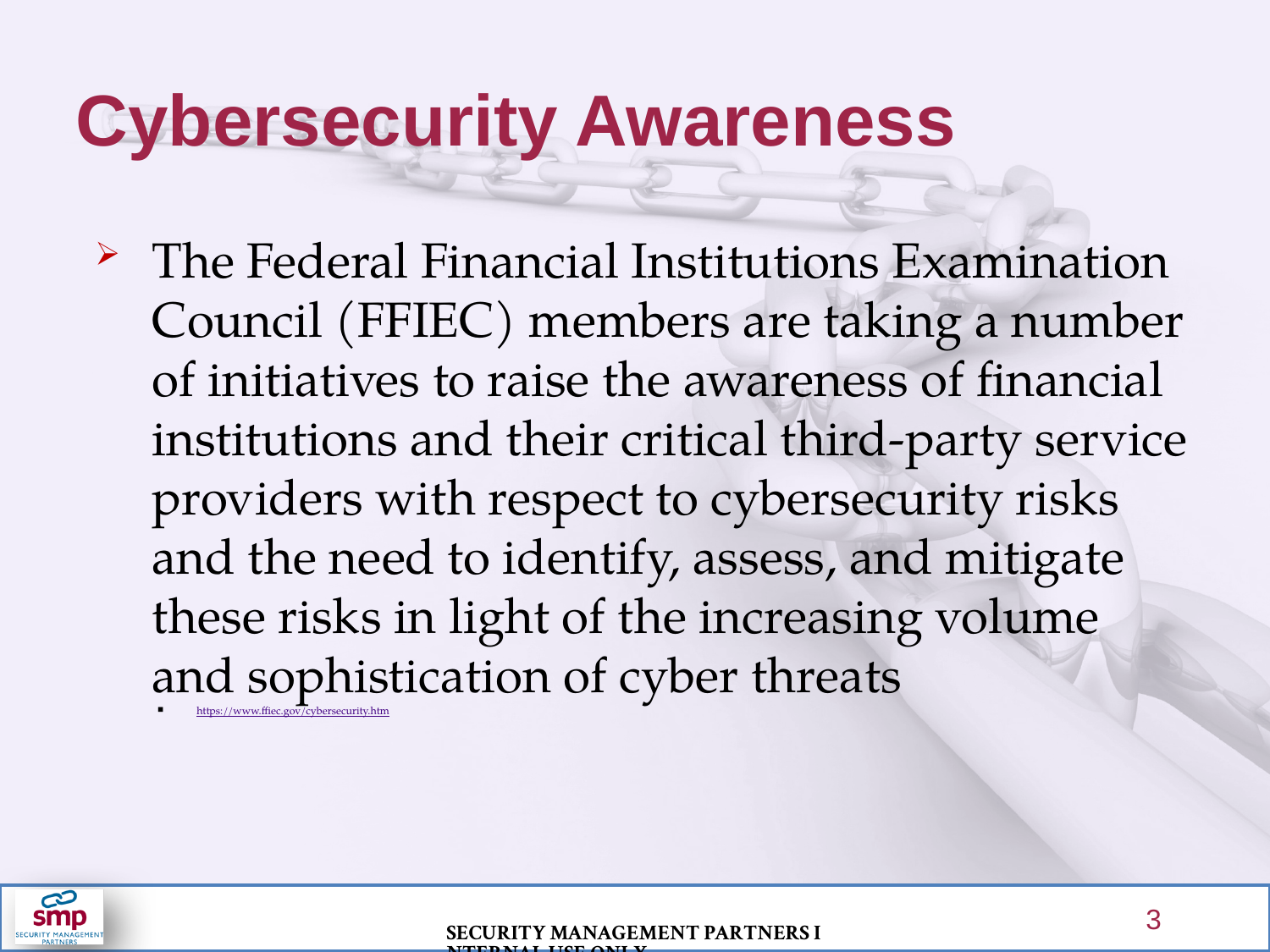

# Cybersecurity Awareness
The Federal Financial Institutions Examination Council (FFIEC) members are taking a number of initiatives to raise the awareness of financial institutions and their critical third-party service providers with respect to cybersecurity risks and the need to identify, assess, and mitigate these risks in light of the increasing volume and sophistication of cyber threats
https://www.ffiec.gov/cybersecurity.htm
3
Security Management Partners Internal Use Only